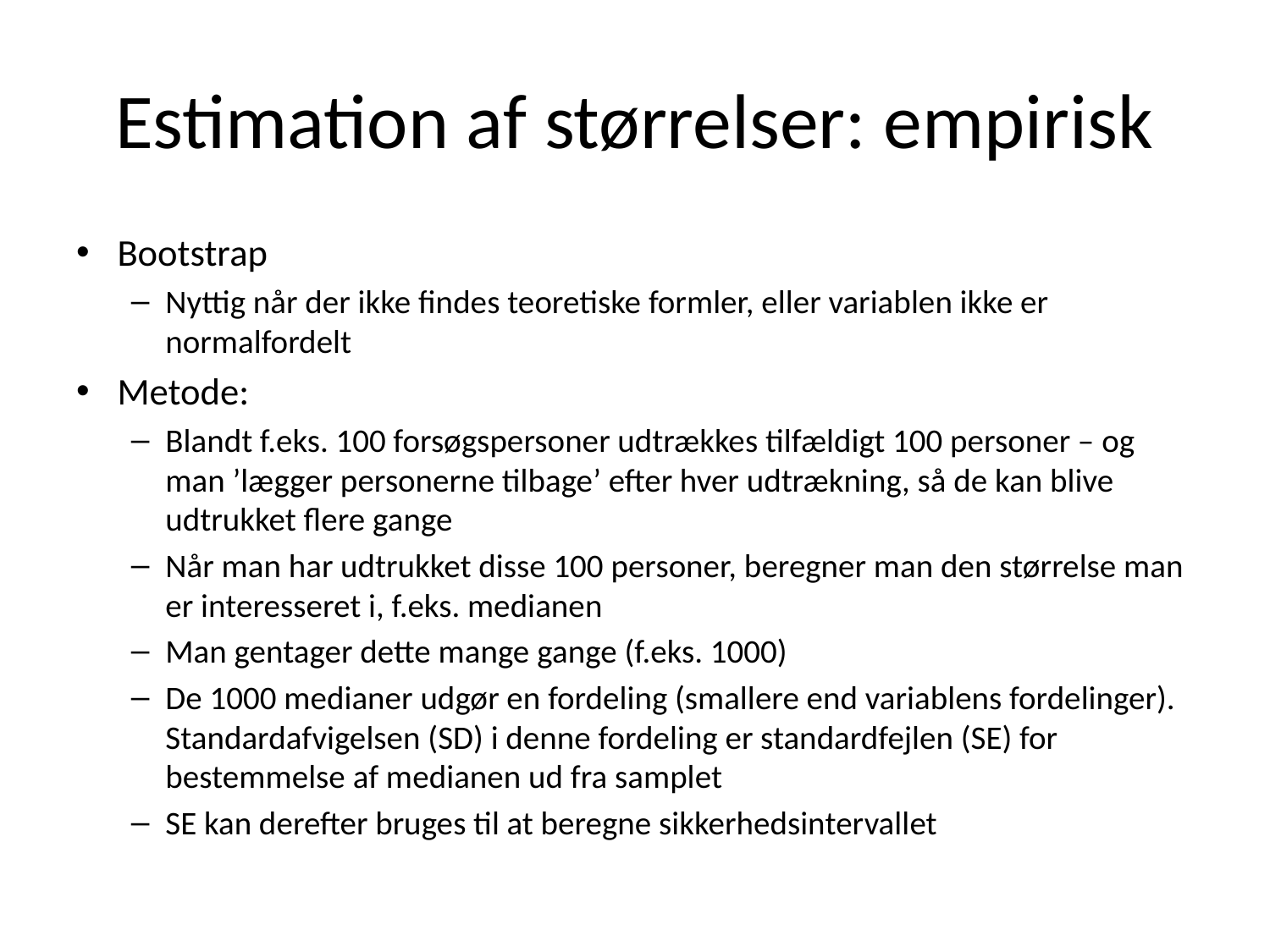

# Estimation af størrelser: empirisk
Bootstrap
Nyttig når der ikke findes teoretiske formler, eller variablen ikke er normalfordelt
Metode:
Blandt f.eks. 100 forsøgspersoner udtrækkes tilfældigt 100 personer – og man ’lægger personerne tilbage’ efter hver udtrækning, så de kan blive udtrukket flere gange
Når man har udtrukket disse 100 personer, beregner man den størrelse man er interesseret i, f.eks. medianen
Man gentager dette mange gange (f.eks. 1000)
De 1000 medianer udgør en fordeling (smallere end variablens fordelinger). Standardafvigelsen (SD) i denne fordeling er standardfejlen (SE) for bestemmelse af medianen ud fra samplet
SE kan derefter bruges til at beregne sikkerhedsintervallet